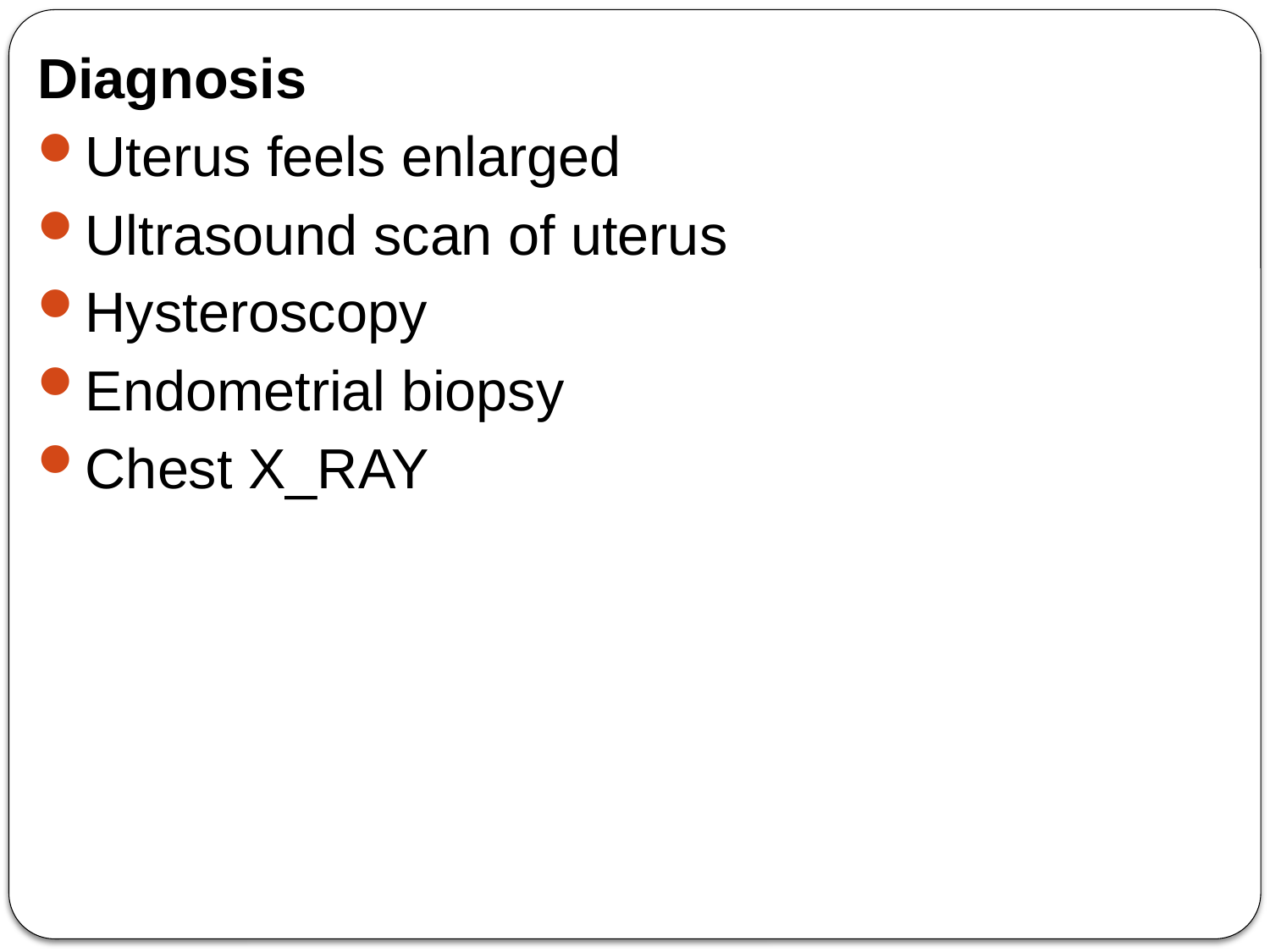

Diagnosis
Uterus feels enlarged
Ultrasound scan of uterus
Hysteroscopy
Endometrial biopsy
Chest X_RAY